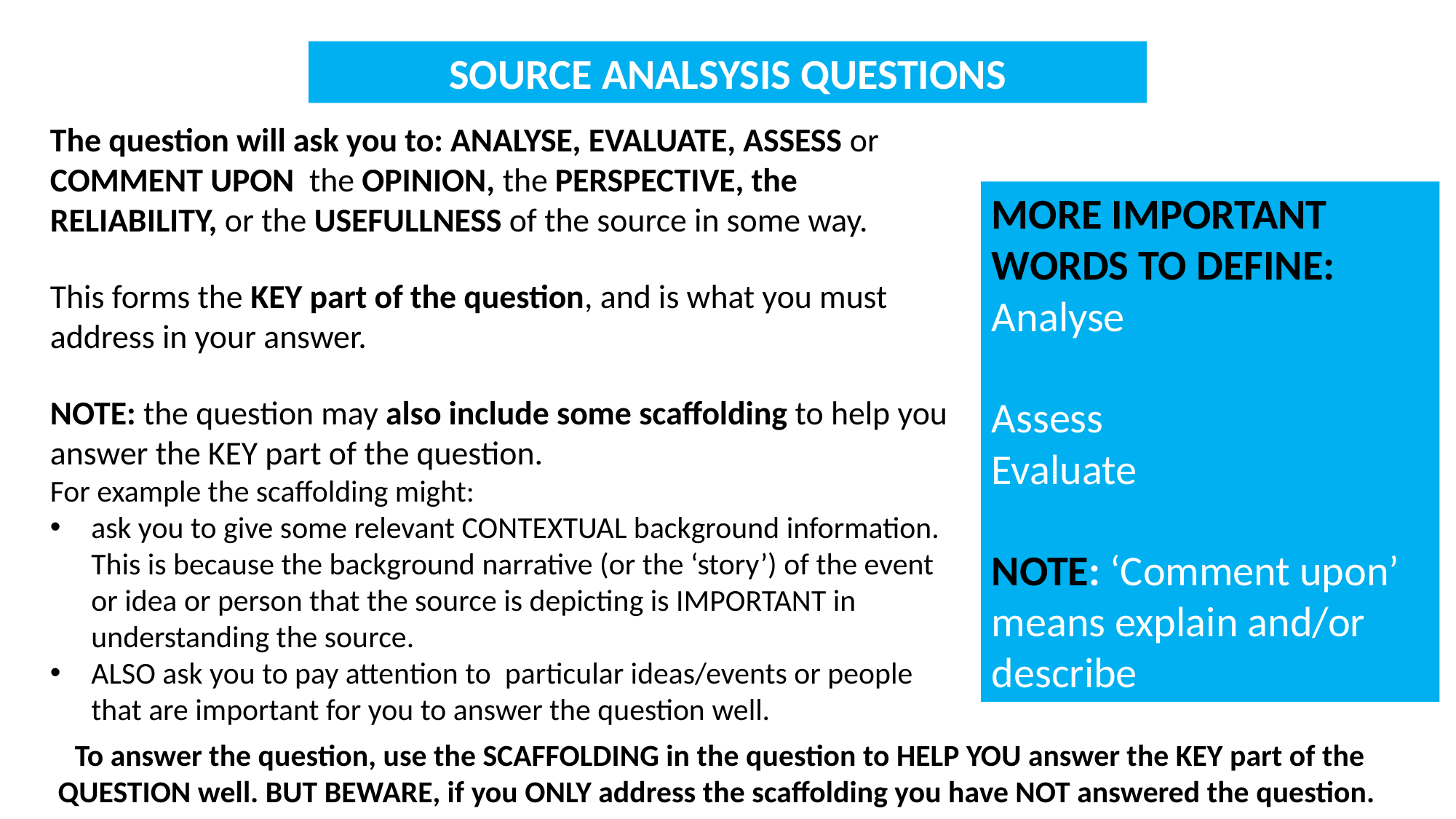

SOURCE ANALSYSIS QUESTIONS
The question will ask you to: ANALYSE, EVALUATE, ASSESS or COMMENT UPON  the OPINION, the PERSPECTIVE, the RELIABILITY, or the USEFULLNESS of the source in some way.

This forms the KEY part of the question, and is what you must address in your answer.

NOTE: the question may also include some scaffolding to help you answer the KEY part of the question.
For example the scaffolding might:
ask you to give some relevant CONTEXTUAL background information. This is because the background narrative (or the ‘story’) of the event or idea or person that the source is depicting is IMPORTANT in understanding the source.
ALSO ask you to pay attention to  particular ideas/events or people that are important for you to answer the question well.
MORE IMPORTANT WORDS TO DEFINE:
Analyse
Assess
Evaluate

NOTE: ‘Comment upon’ means explain and/or describe
To answer the question, use the SCAFFOLDING in the question to HELP YOU answer the KEY part of the QUESTION well. BUT BEWARE, if you ONLY address the scaffolding you have NOT answered the question.